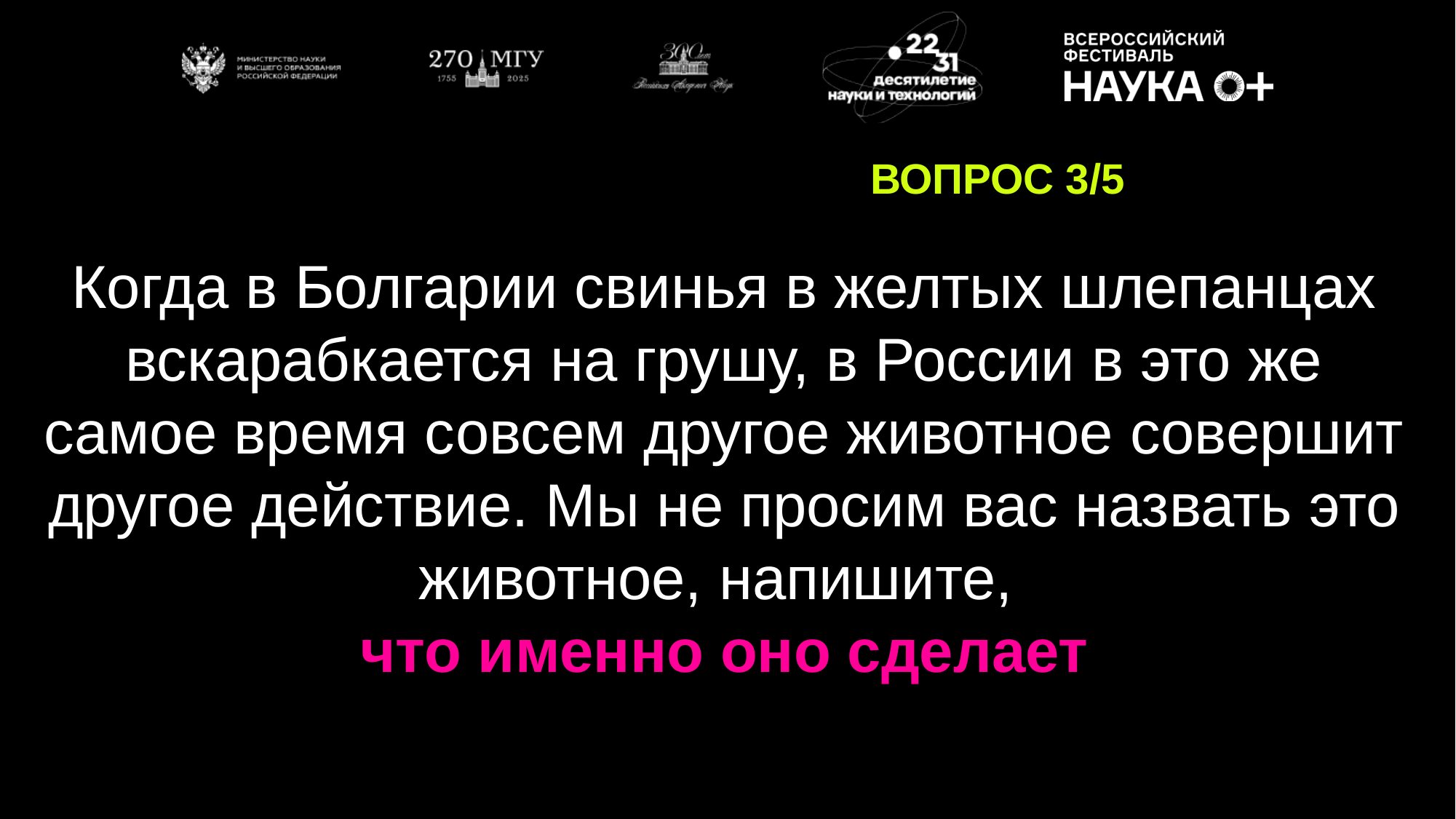

ВОПРОС 3/5
Когда в Болгарии свинья в желтых шлепанцах вскарабкается на грушу, в России в это же самое время совсем другое животное совершит другое действие. Мы не просим вас назвать это животное, напишите,
что именно оно сделает